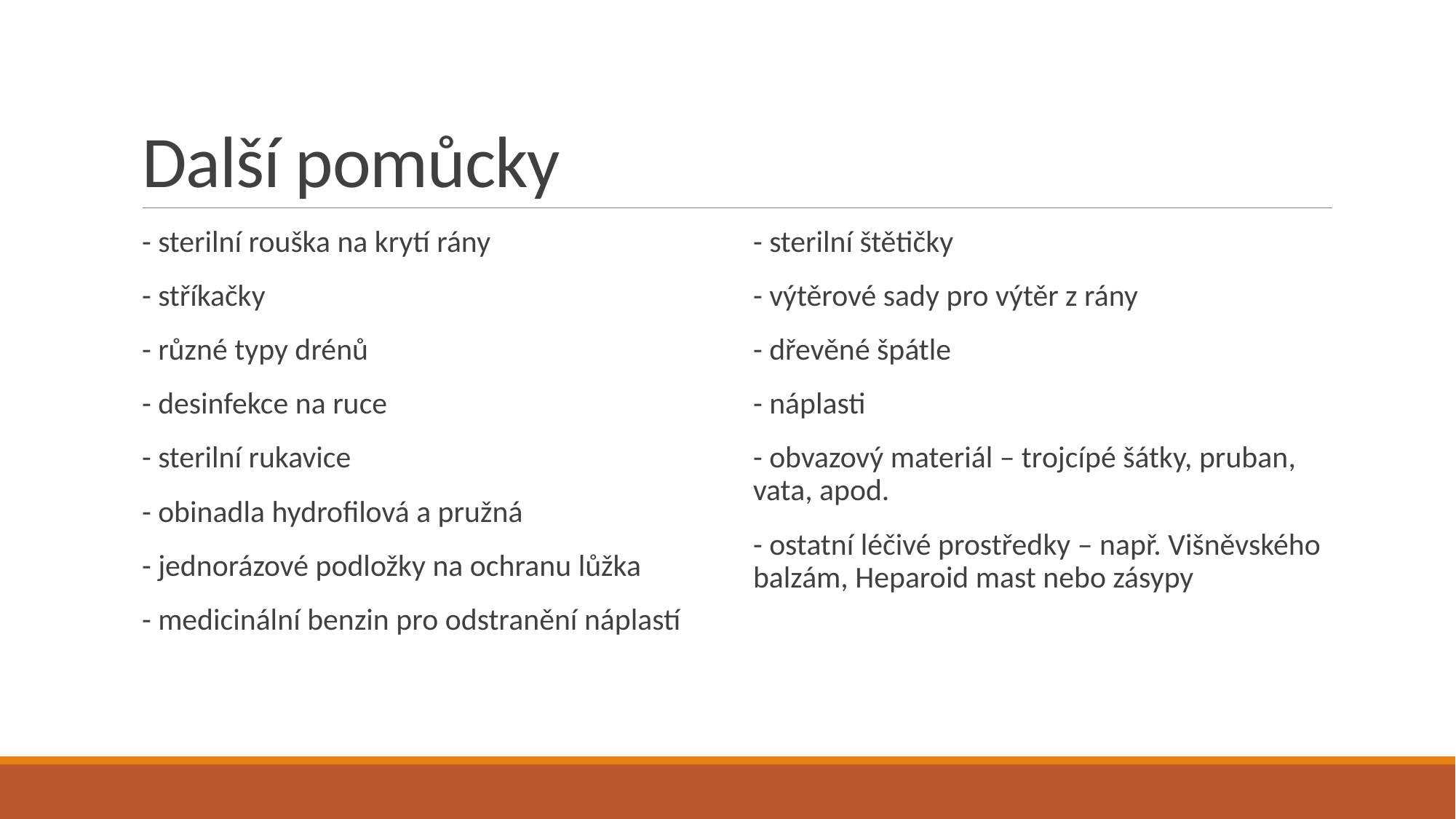

# Další pomůcky
- sterilní rouška na krytí rány
- stříkačky
- různé typy drénů
- desinfekce na ruce
- sterilní rukavice
- obinadla hydrofilová a pružná
- jednorázové podložky na ochranu lůžka
- medicinální benzin pro odstranění náplastí

- sterilní štětičky
- výtěrové sady pro výtěr z rány
- dřevěné špátle
- náplasti
- obvazový materiál – trojcípé šátky, pruban, vata, apod.
- ostatní léčivé prostředky – např. Višněvského balzám, Heparoid mast nebo zásypy